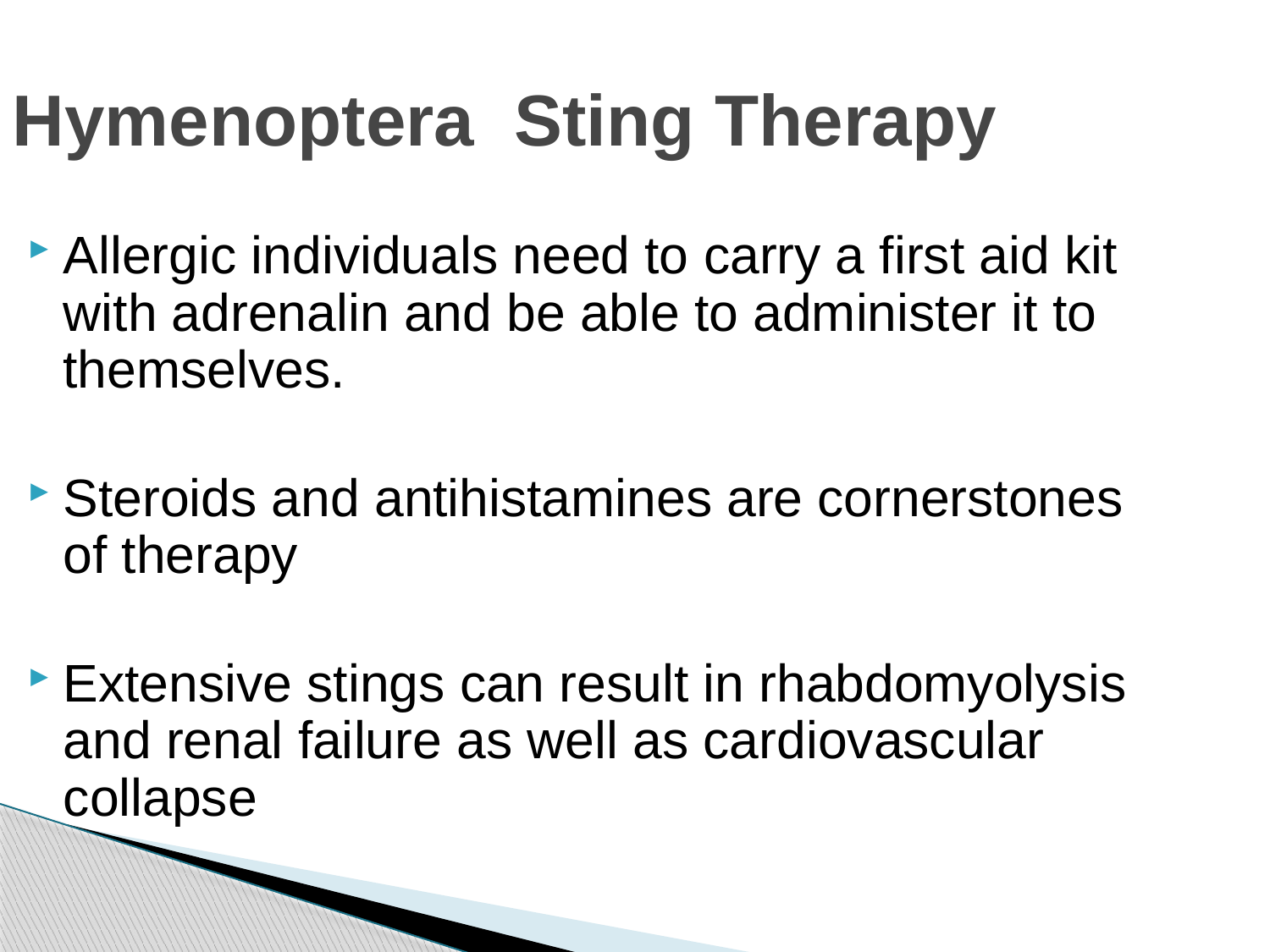

Hymenoptera  Sting Therapy
Allergic individuals need to carry a first aid kit with adrenalin and be able to administer it to themselves.

Steroids and antihistamines are cornerstones of therapy

Extensive stings can result in rhabdomyolysis and renal failure as well as cardiovascular collapse